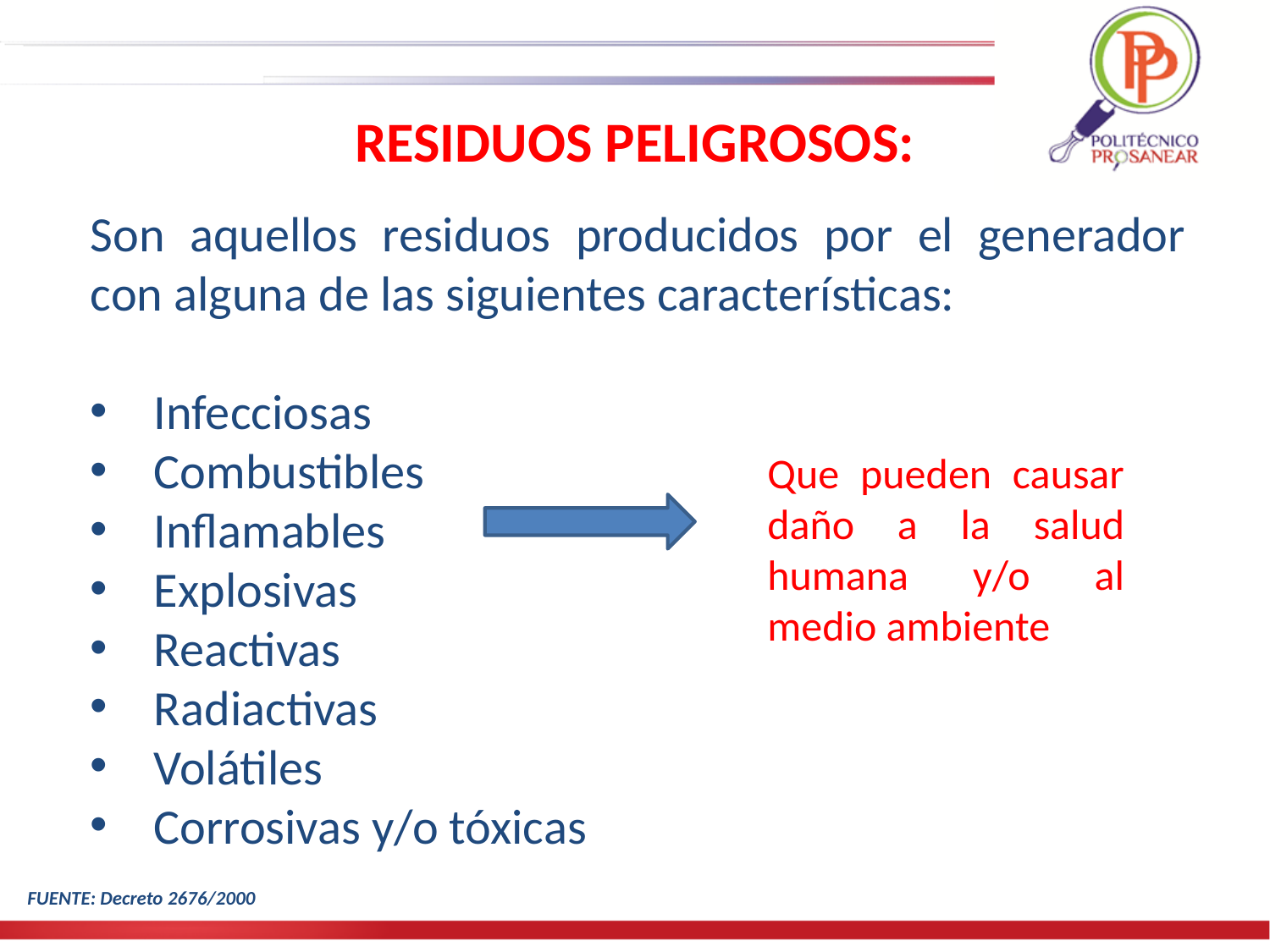

RESIDUOS PELIGROSOS:
Son aquellos residuos producidos por el generador con alguna de las siguientes características:

Infecciosas
Combustibles
Inflamables
Explosivas
Reactivas
Radiactivas
Volátiles
Corrosivas y/o tóxicas
Que pueden causar daño a la salud humana y/o al medio ambiente

FUENTE: Decreto 2676/2000